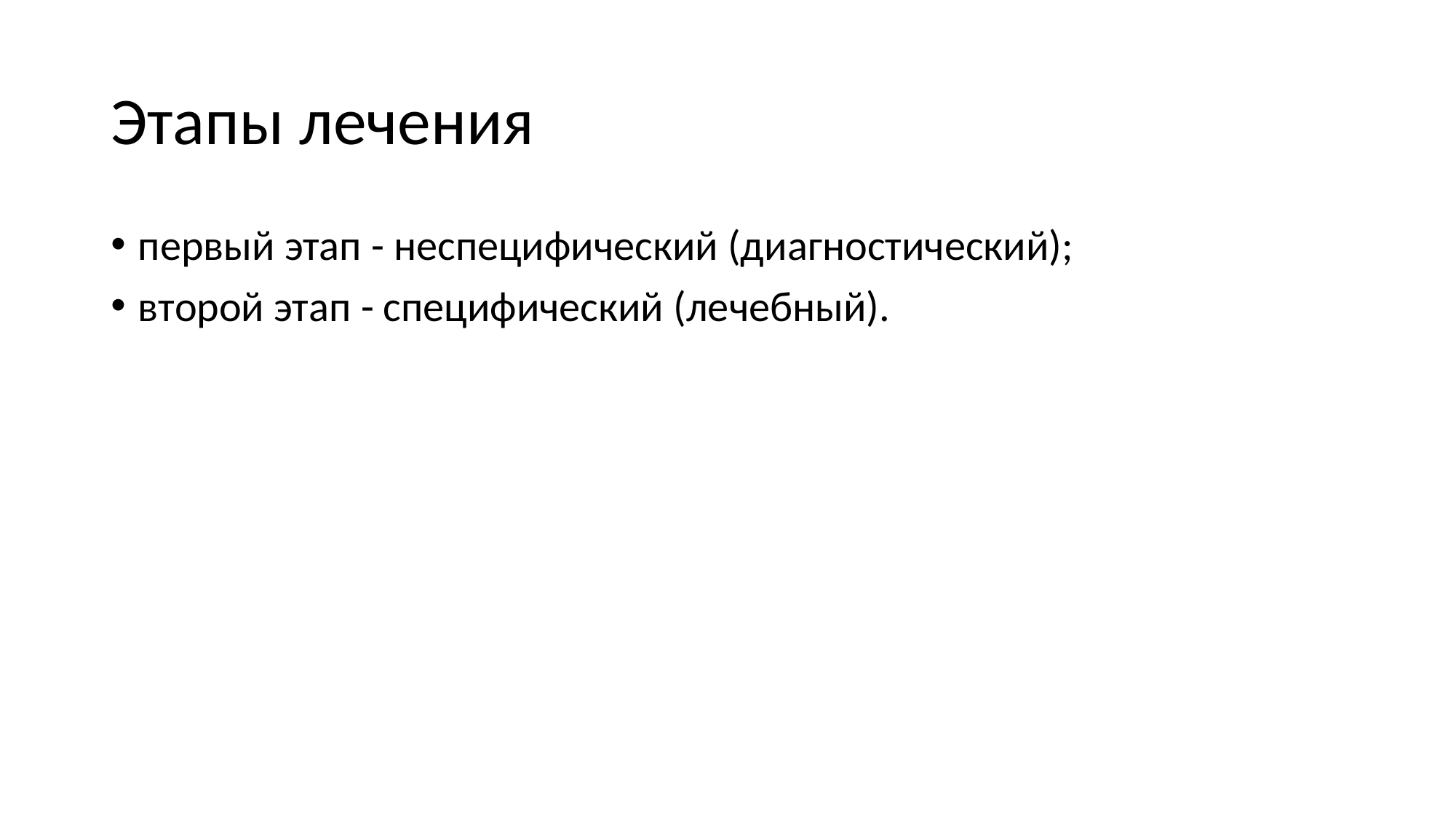

# Этапы лечения
первый этап - неспецифический (диагностический);
второй этап - специфический (лечебный).